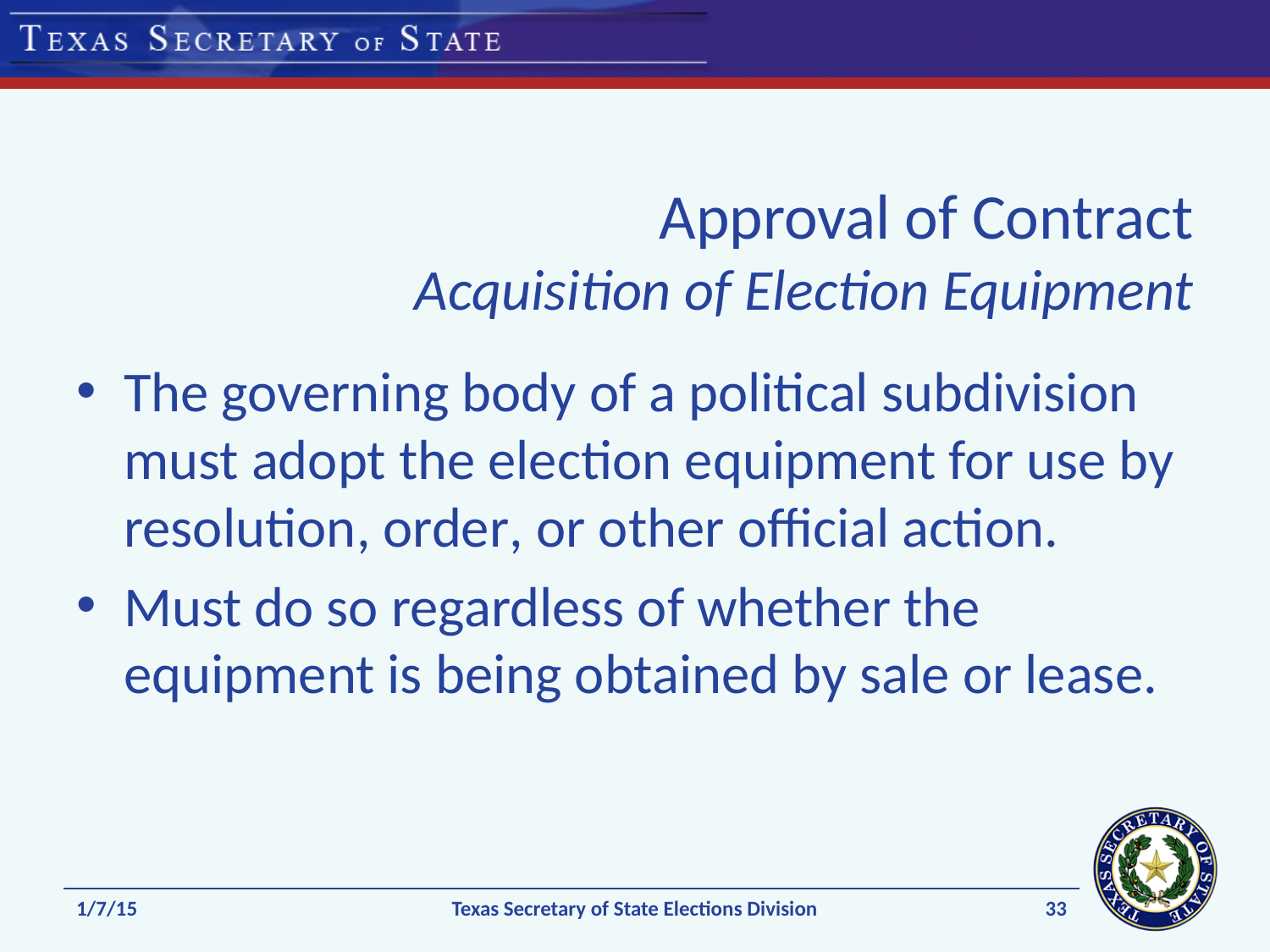

# Approval of Contract Acquisition of Election Equipment
The governing body of a political subdivision must adopt the election equipment for use by resolution, order, or other official action.
Must do so regardless of whether the equipment is being obtained by sale or lease.
33
1/7/15
Texas Secretary of State Elections Division